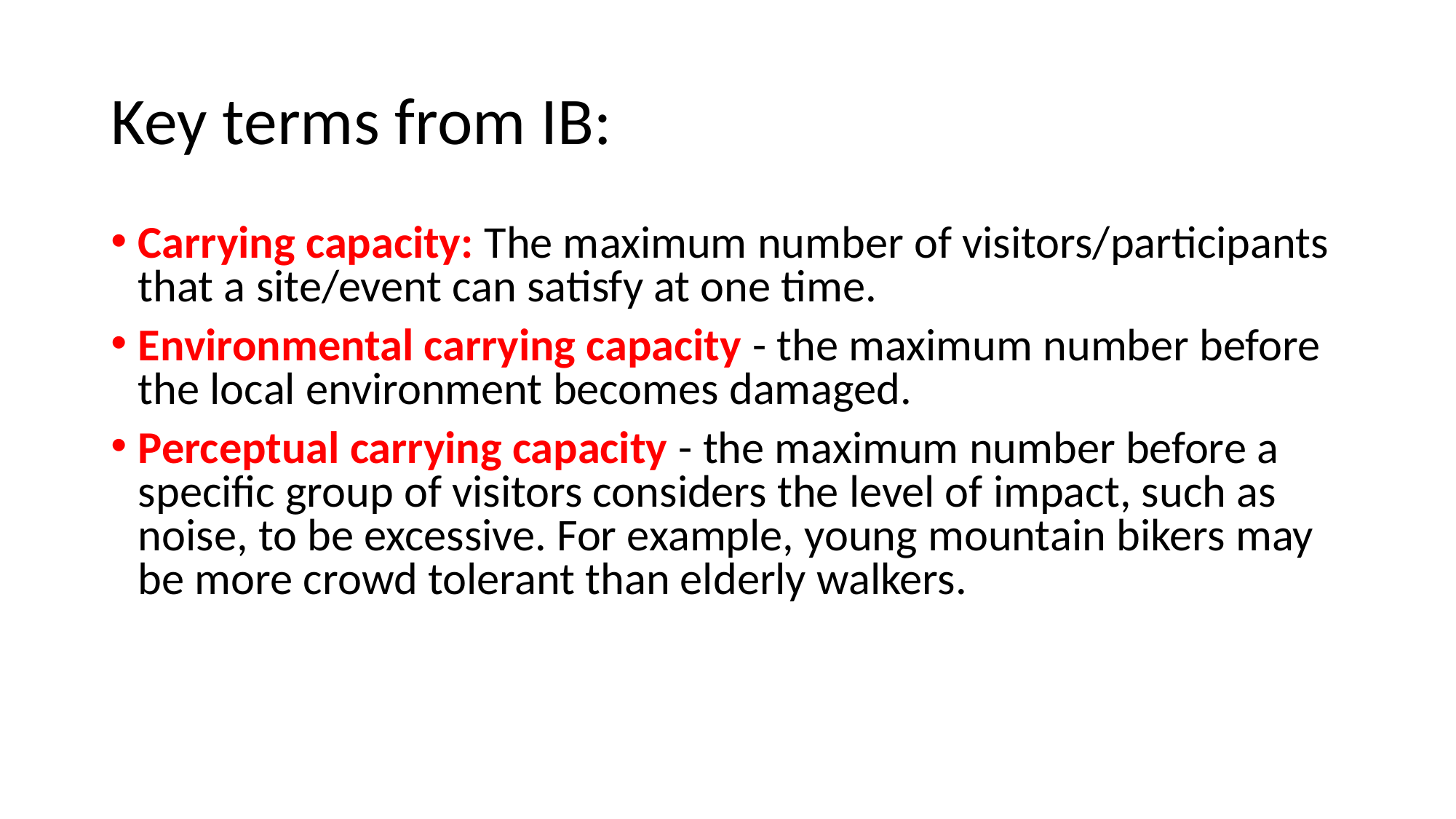

# Key terms from IB:
Carrying capacity: The maximum number of visitors/participants that a site/event can satisfy at one time.
Environmental carrying capacity - the maximum number before the local environment becomes damaged.
Perceptual carrying capacity - the maximum number before a specific group of visitors considers the level of impact, such as noise, to be excessive. For example, young mountain bikers may be more crowd tolerant than elderly walkers.